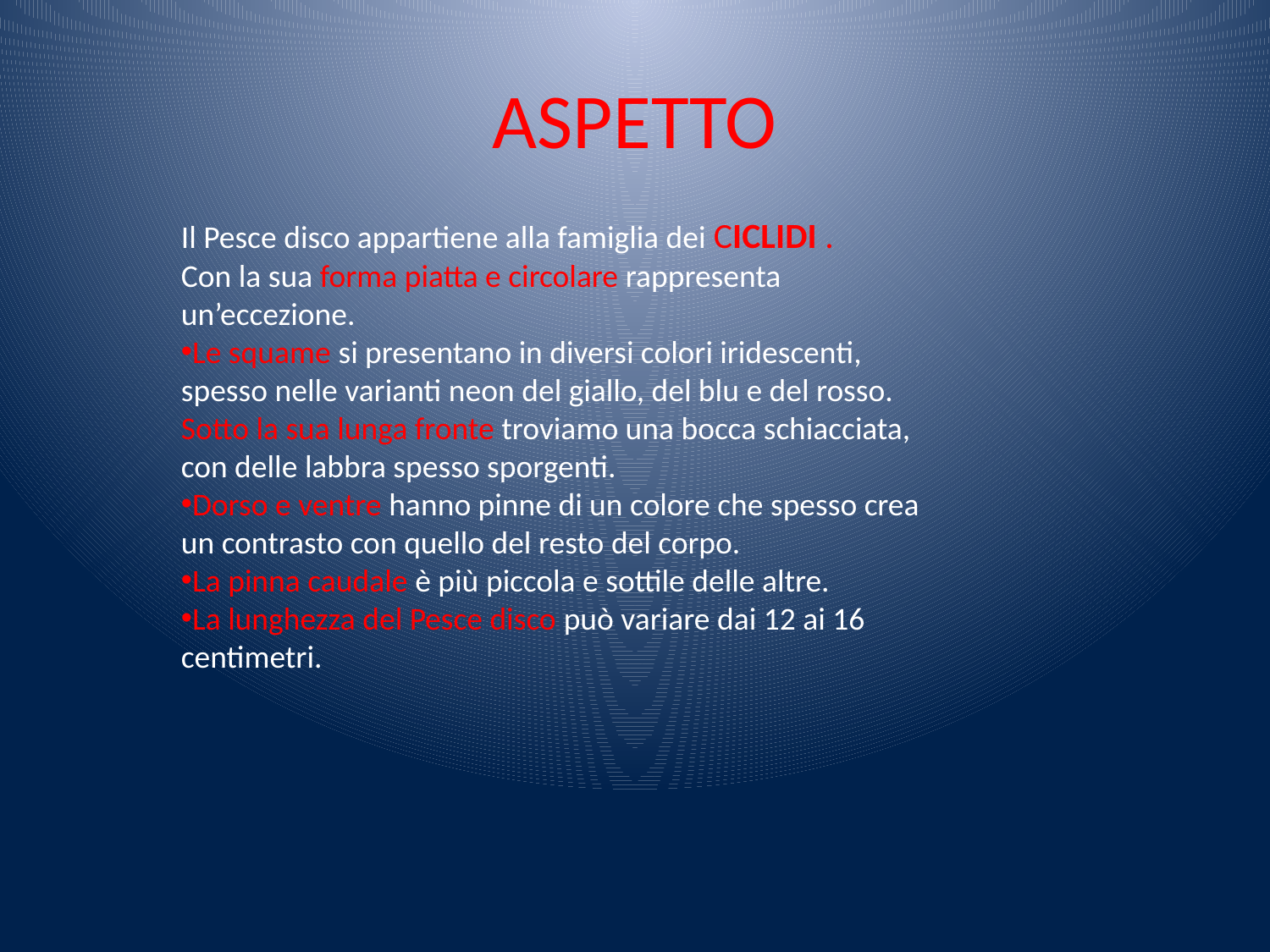

# ASPETTO

Il Pesce disco appartiene alla famiglia dei CICLIDI .
Con la sua forma piatta e circolare rappresenta un’eccezione.
Le squame si presentano in diversi colori iridescenti, spesso nelle varianti neon del giallo, del blu e del rosso. Sotto la sua lunga fronte troviamo una bocca schiacciata, con delle labbra spesso sporgenti.
Dorso e ventre hanno pinne di un colore che spesso crea un contrasto con quello del resto del corpo.
La pinna caudale è più piccola e sottile delle altre.
La lunghezza del Pesce disco può variare dai 12 ai 16 centimetri.